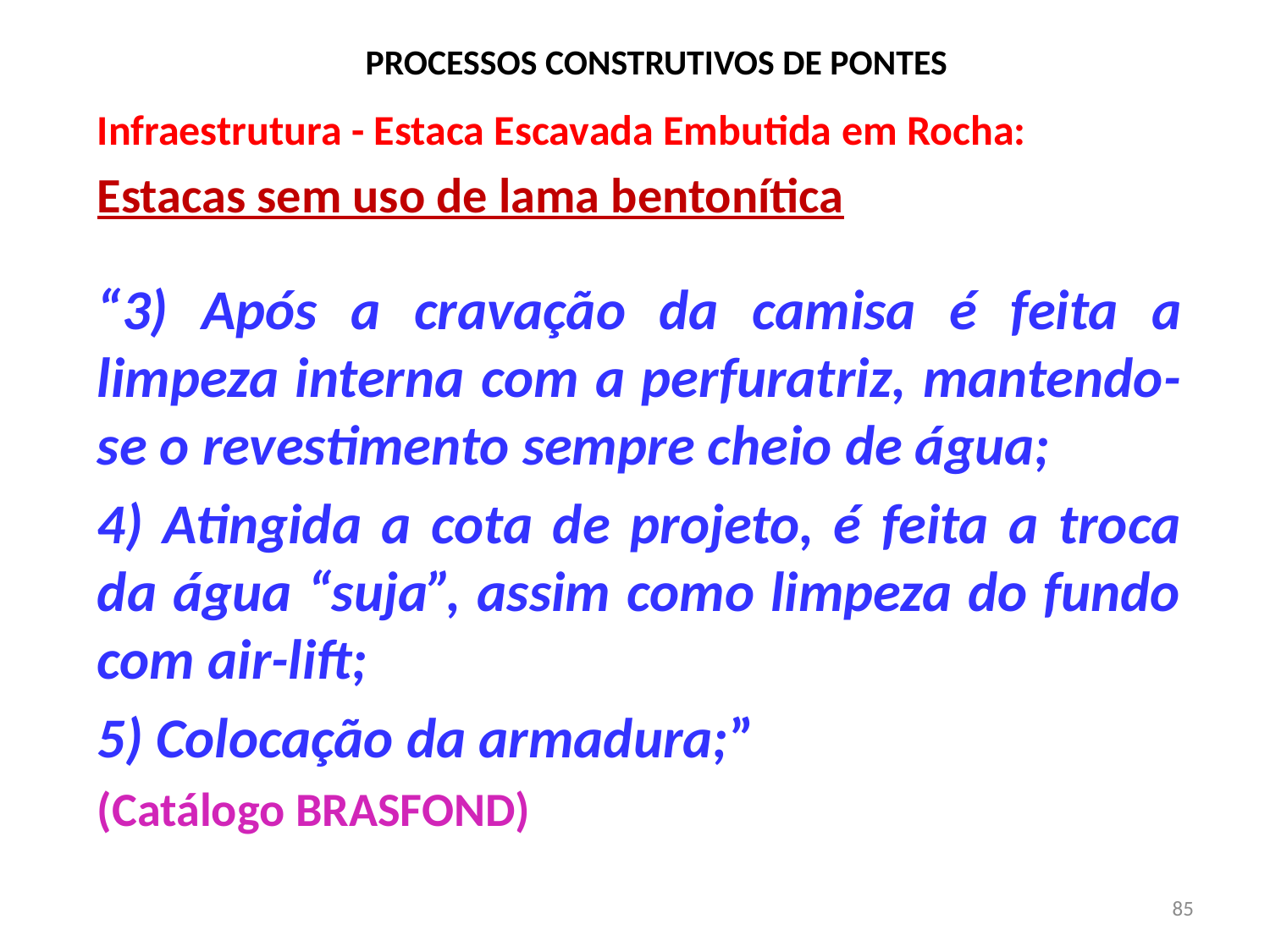

# PROCESSOS CONSTRUTIVOS DE PONTES
Infraestrutura - Estaca Escavada Embutida em Rocha:
Estacas sem uso de lama bentonítica

“3) Após a cravação da camisa é feita a limpeza interna com a perfuratriz, mantendo-se o revestimento sempre cheio de água;
4) Atingida a cota de projeto, é feita a troca da água “suja”, assim como limpeza do fundo com air-lift;
5) Colocação da armadura;”
(Catálogo BRASFOND)
85